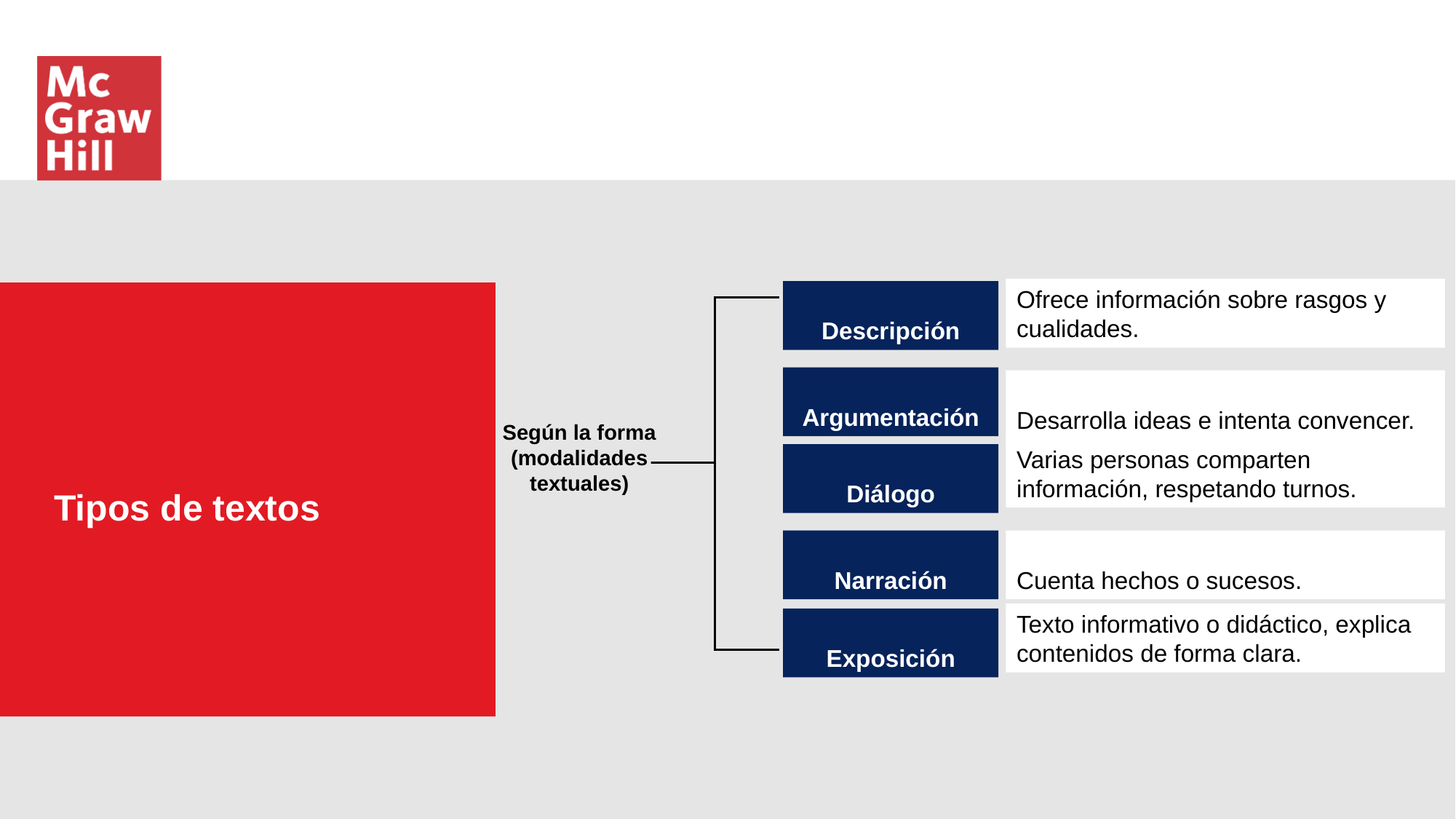

Ofrece información sobre rasgos y cualidades.
Descripción

Argumentación
Desarrolla ideas e intenta convencer.
Según la forma (modalidades textuales)
Varias personas comparten información, respetando turnos.
Diálogo
Tipos de textos
Narración
Cuenta hechos o sucesos.
Texto informativo o didáctico, explica contenidos de forma clara.
Exposición